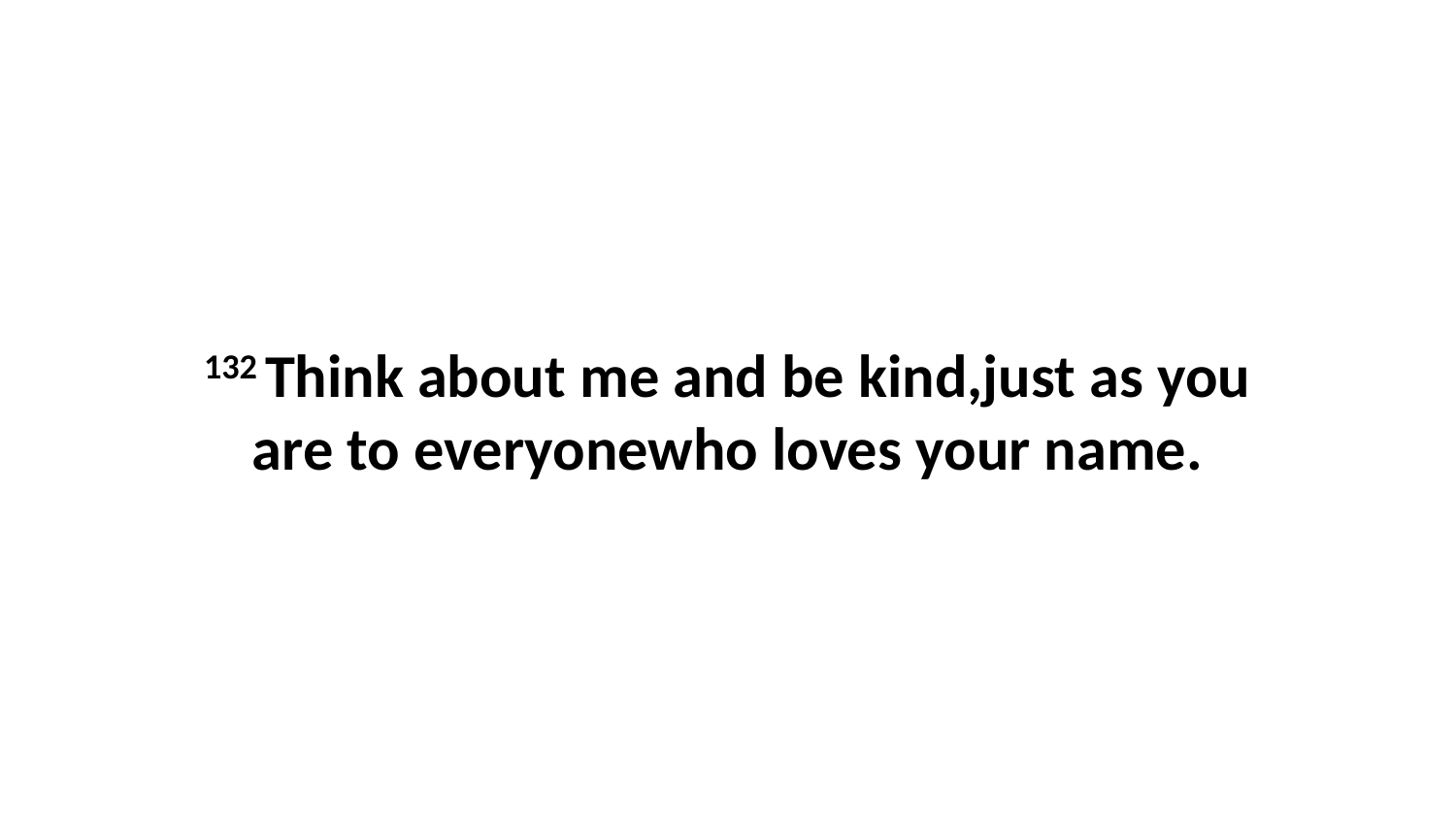

132 Think about me and be kind,just as you are to everyonewho loves your name.